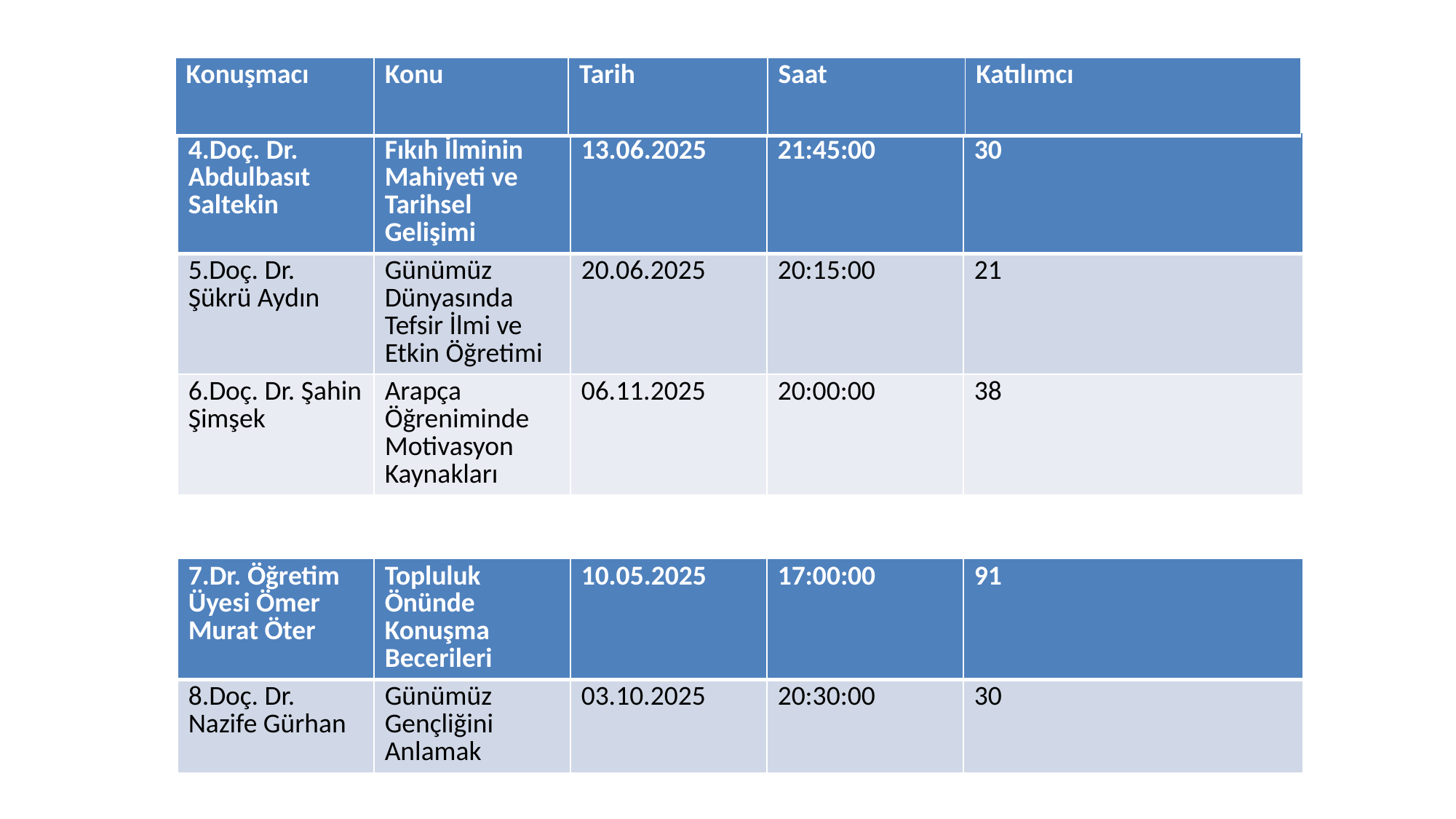

#
| Konuşmacı | Konu | Tarih | Saat | Katılımcı |
| --- | --- | --- | --- | --- |
| 4.Doç. Dr. Abdulbasıt Saltekin | Fıkıh İlminin Mahiyeti ve Tarihsel Gelişimi | 13.06.2025 | 21:45:00 | 30 |
| --- | --- | --- | --- | --- |
| 5.Doç. Dr. Şükrü Aydın | Günümüz Dünyasında Tefsir İlmi ve Etkin Öğretimi | 20.06.2025 | 20:15:00 | 21 |
| 6.Doç. Dr. Şahin Şimşek | Arapça Öğreniminde Motivasyon Kaynakları | 06.11.2025 | 20:00:00 | 38 |
| 7.Dr. Öğretim Üyesi Ömer Murat Öter | Topluluk Önünde Konuşma Becerileri | 10.05.2025 | 17:00:00 | 91 |
| --- | --- | --- | --- | --- |
| 8.Doç. Dr. Nazife Gürhan | Günümüz Gençliğini Anlamak | 03.10.2025 | 20:30:00 | 30 |